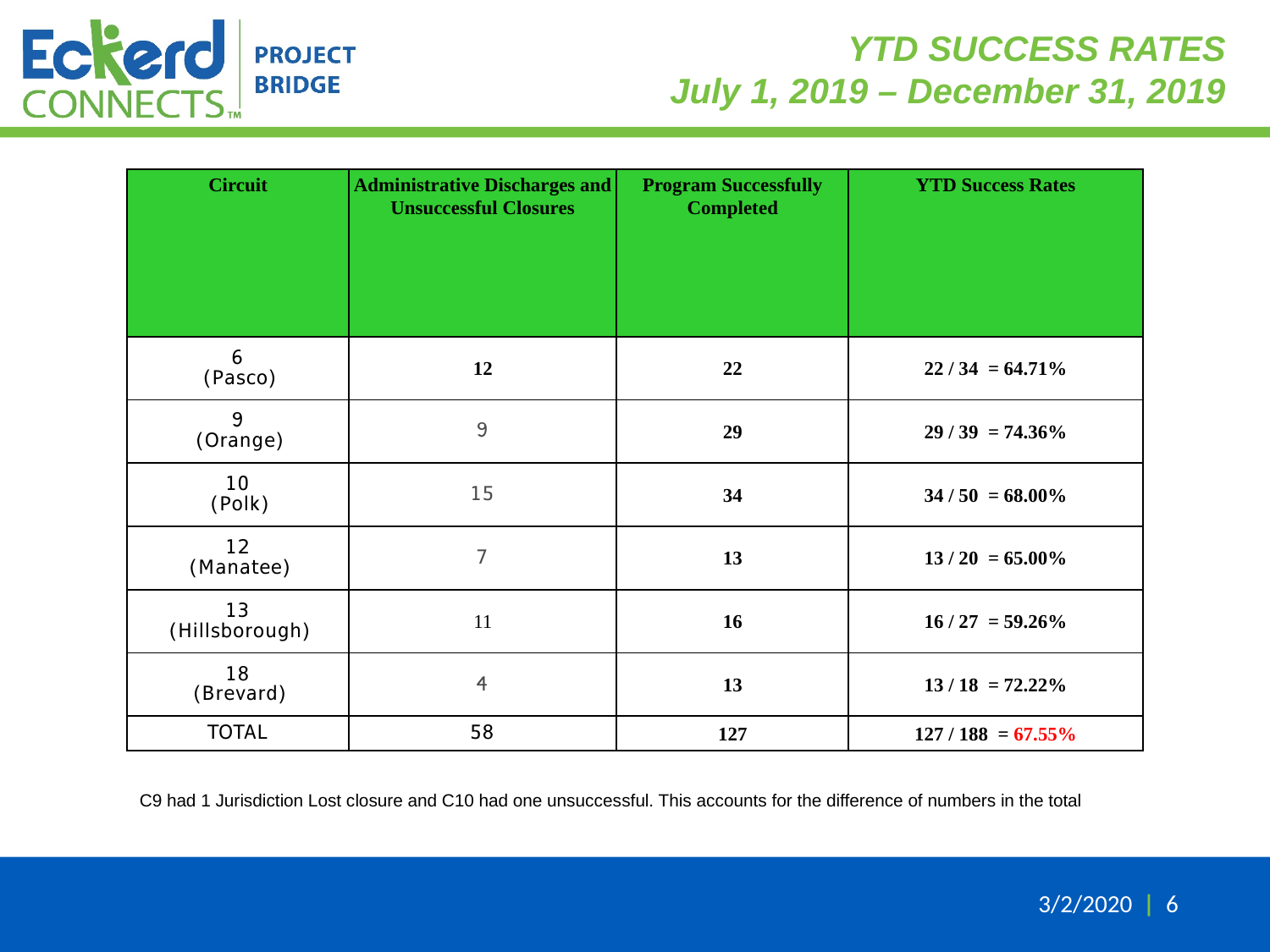

YTD SUCCESS RATES
July 1, 2019 – December 31, 2019
| Circuit | Administrative Discharges and Unsuccessful Closures | Program Successfully Completed | YTD Success Rates |
| --- | --- | --- | --- |
| 6 (Pasco) | 12 | 22 | 22 / 34 = 64.71% |
| 9 (Orange) | 9 | 29 | 29 / 39 = 74.36% |
| 10 (Polk) | 15 | 34 | 34 / 50 = 68.00% |
| 12 (Manatee) | 7 | 13 | 13 / 20 = 65.00% |
| 13 (Hillsborough) | 11 | 16 | 16 / 27 = 59.26% |
| 18 (Brevard) | 4 | 13 | 13 / 18 = 72.22% |
| TOTAL | 58 | 127 | 127 / 188 = 67.55% |
C9 had 1 Jurisdiction Lost closure and C10 had one unsuccessful. This accounts for the difference of numbers in the total
3/2/2020
|  6